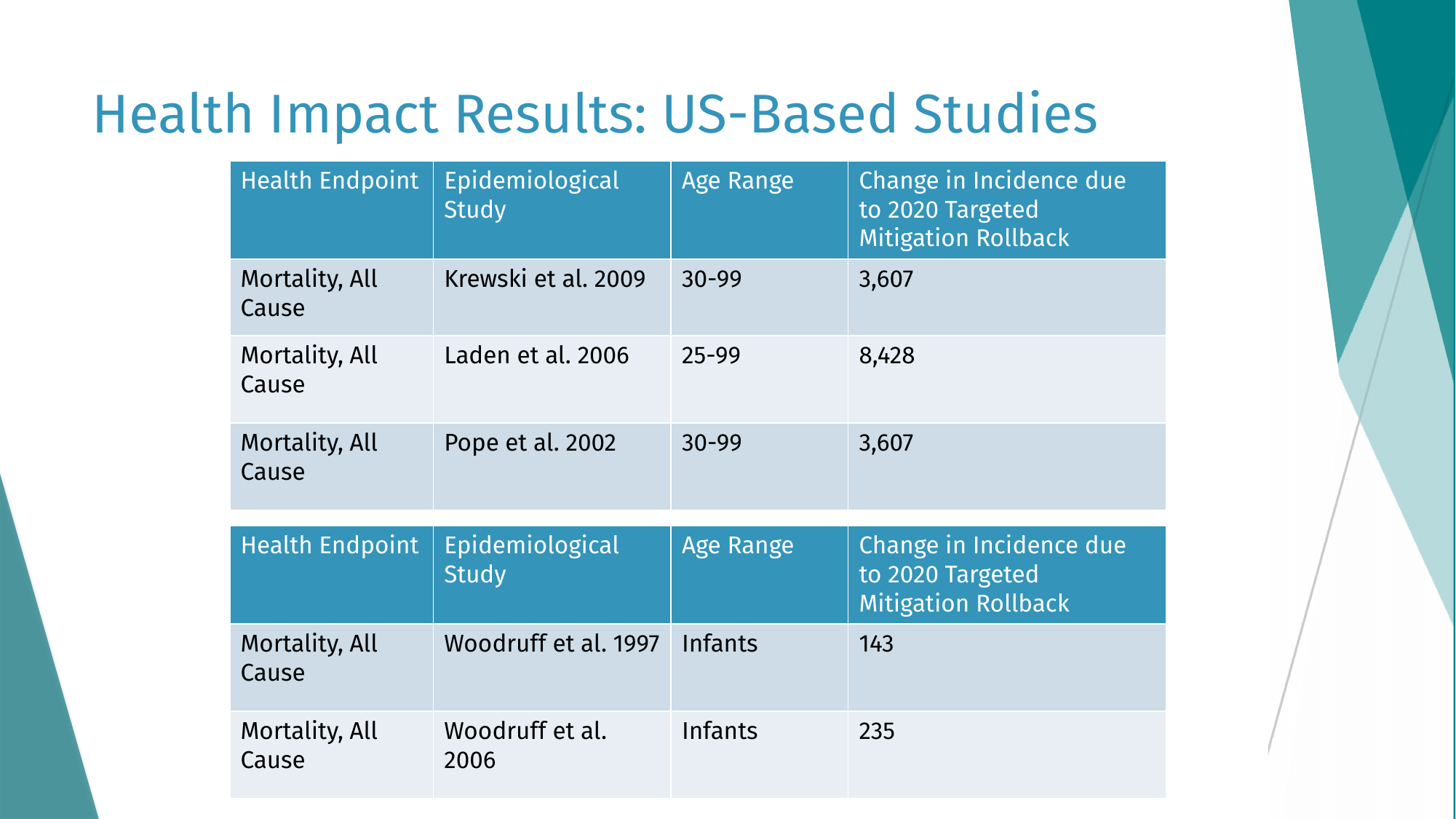

# Health Impact Results: US-Based Studies
| Health Endpoint | Epidemiological Study | Age Range | Change in Incidence due to 2020 Targeted Mitigation Rollback |
| --- | --- | --- | --- |
| Mortality, All Cause | Krewski et al. 2009 | 30-99 | 3,607 |
| Mortality, All Cause | Laden et al. 2006 | 25-99 | 8,428 |
| Mortality, All Cause | Pope et al. 2002 | 30-99 | 3,607 |
| Health Endpoint | Epidemiological Study | Age Range | Change in Incidence due to 2020 Targeted Mitigation Rollback |
| --- | --- | --- | --- |
| Mortality, All Cause | Woodruff et al. 1997 | Infants | 143 |
| Mortality, All Cause | Woodruff et al. 2006 | Infants | 235 |